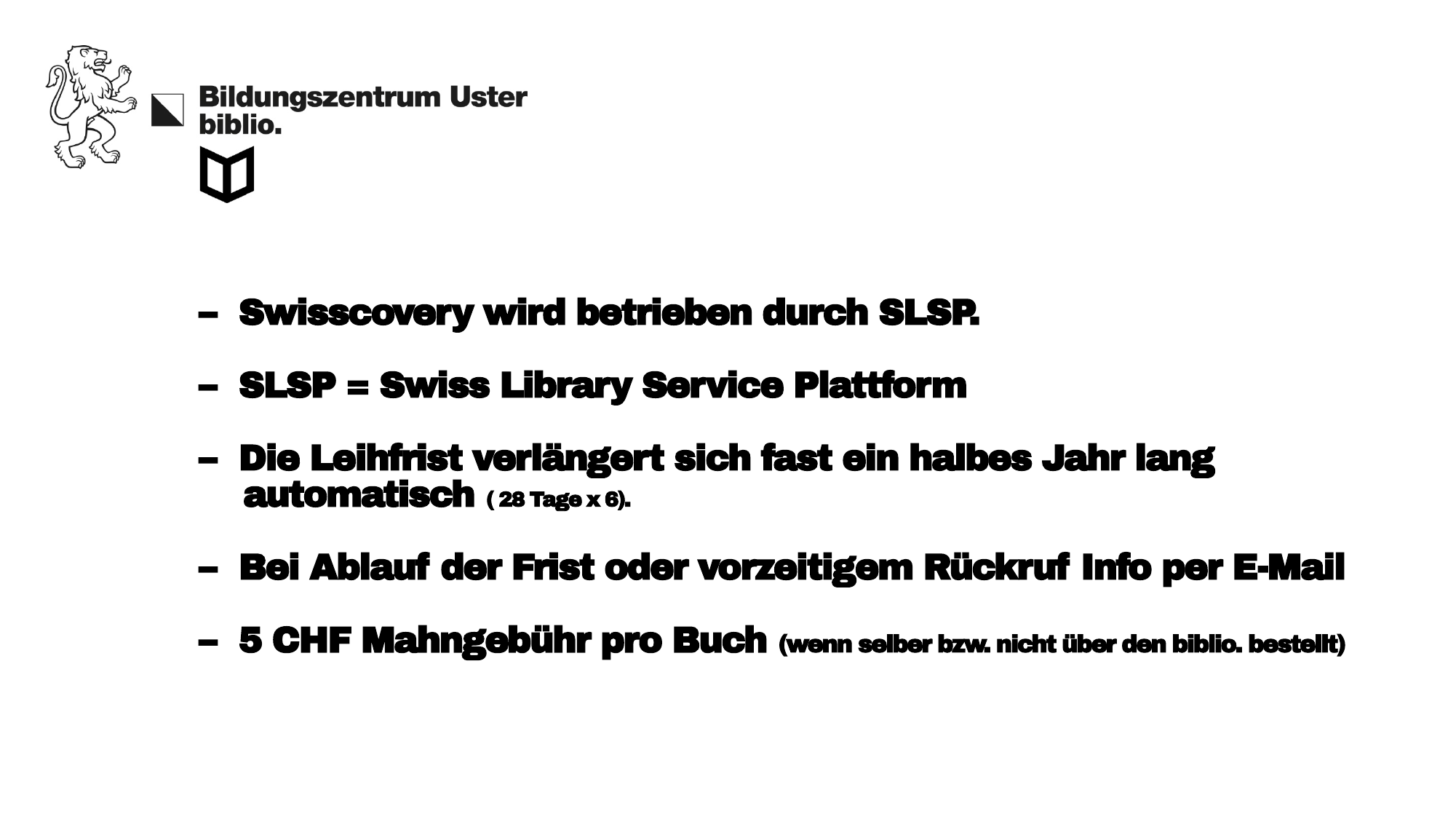

–  Swisscovery wird betrieben durch SLSP.

–  SLSP = Swiss Library Service Plattform

–  Die Leihfrist verlängert sich fast ein halbes Jahr lang
    automatisch ( 28 Tage x 6).

–  Bei Ablauf der Frist oder vorzeitigem Rückruf Info per E-Mail

–  5 CHF Mahngebühr pro Buch (wenn selber bzw. nicht über den biblio. bestellt)